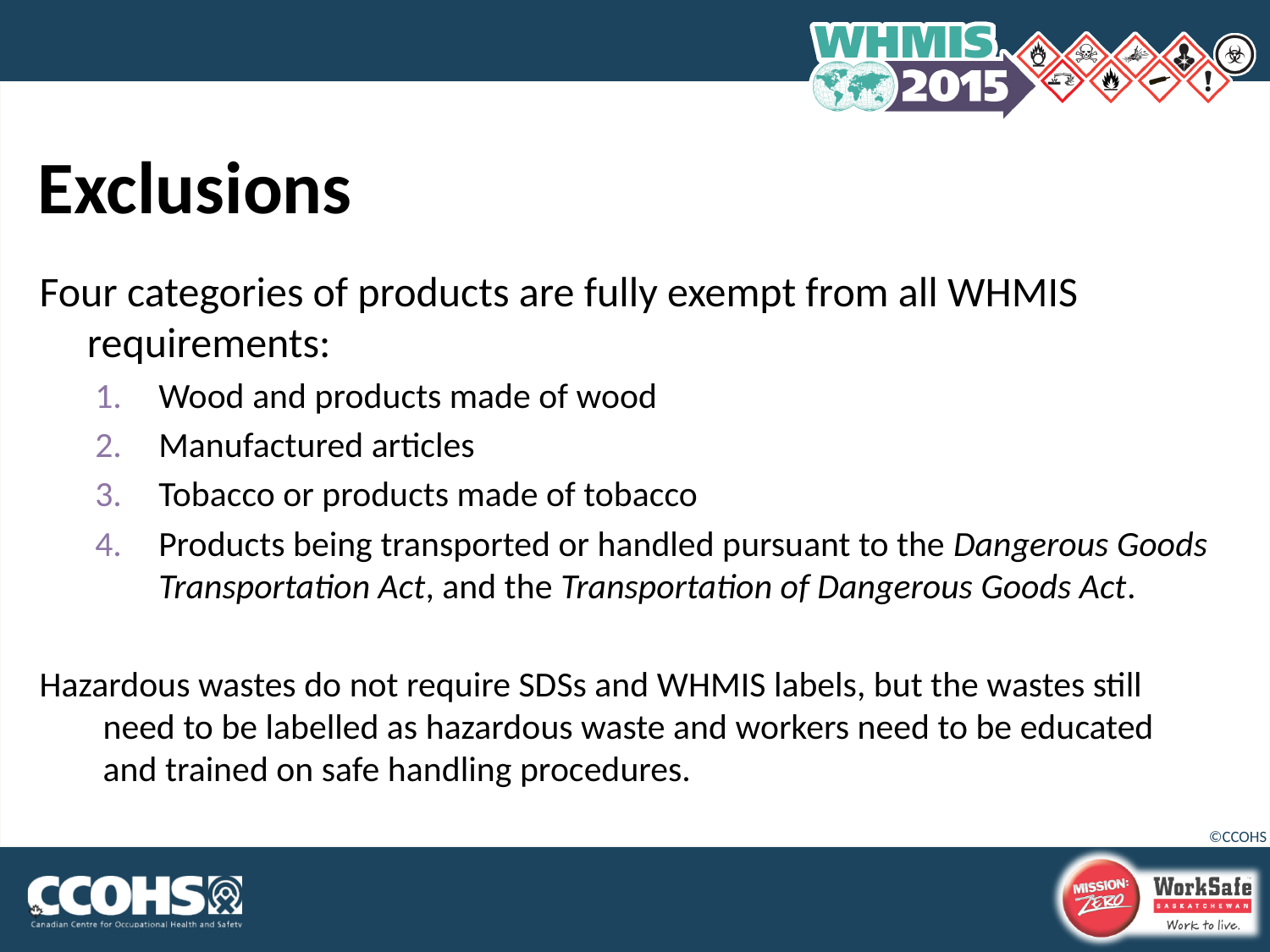

# Exclusions
Four categories of products are fully exempt from all WHMIS requirements:
Wood and products made of wood
Manufactured articles
Tobacco or products made of tobacco
Products being transported or handled pursuant to the Dangerous Goods Transportation Act, and the Transportation of Dangerous Goods Act.

Hazardous wastes do not require SDSs and WHMIS labels, but the wastes still need to be labelled as hazardous waste and workers need to be educated and trained on safe handling procedures.